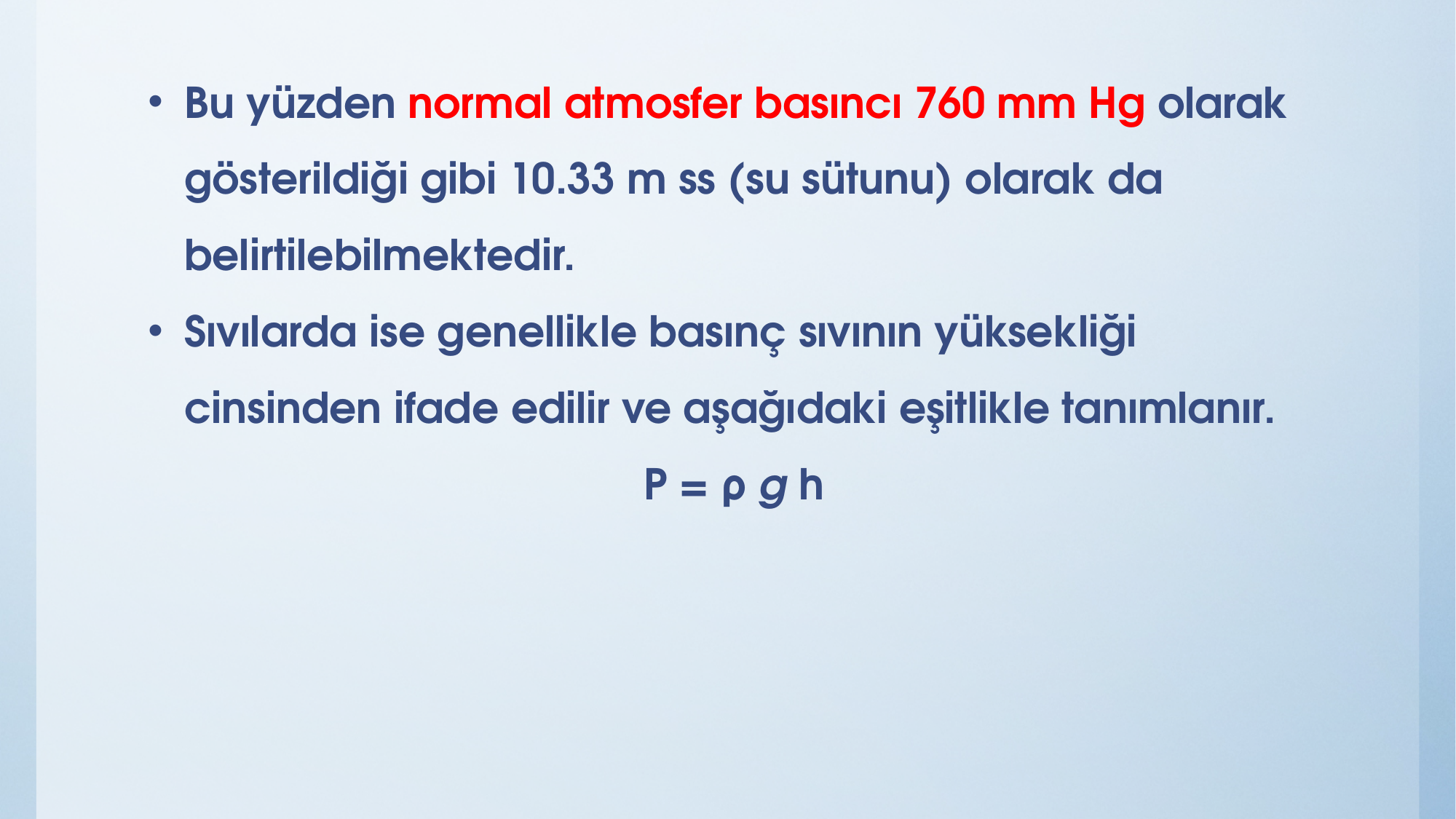

Bu yüzden normal atmosfer basıncı 760 mm Hg olarak gösterildiği gibi 10.33 m ss (su sütunu) olarak da belirtilebilmektedir.
Sıvılarda ise genellikle basınç sıvının yüksekliği cinsinden ifade edilir ve aşağıdaki eşitlikle tanımlanır.
P = ρ g h